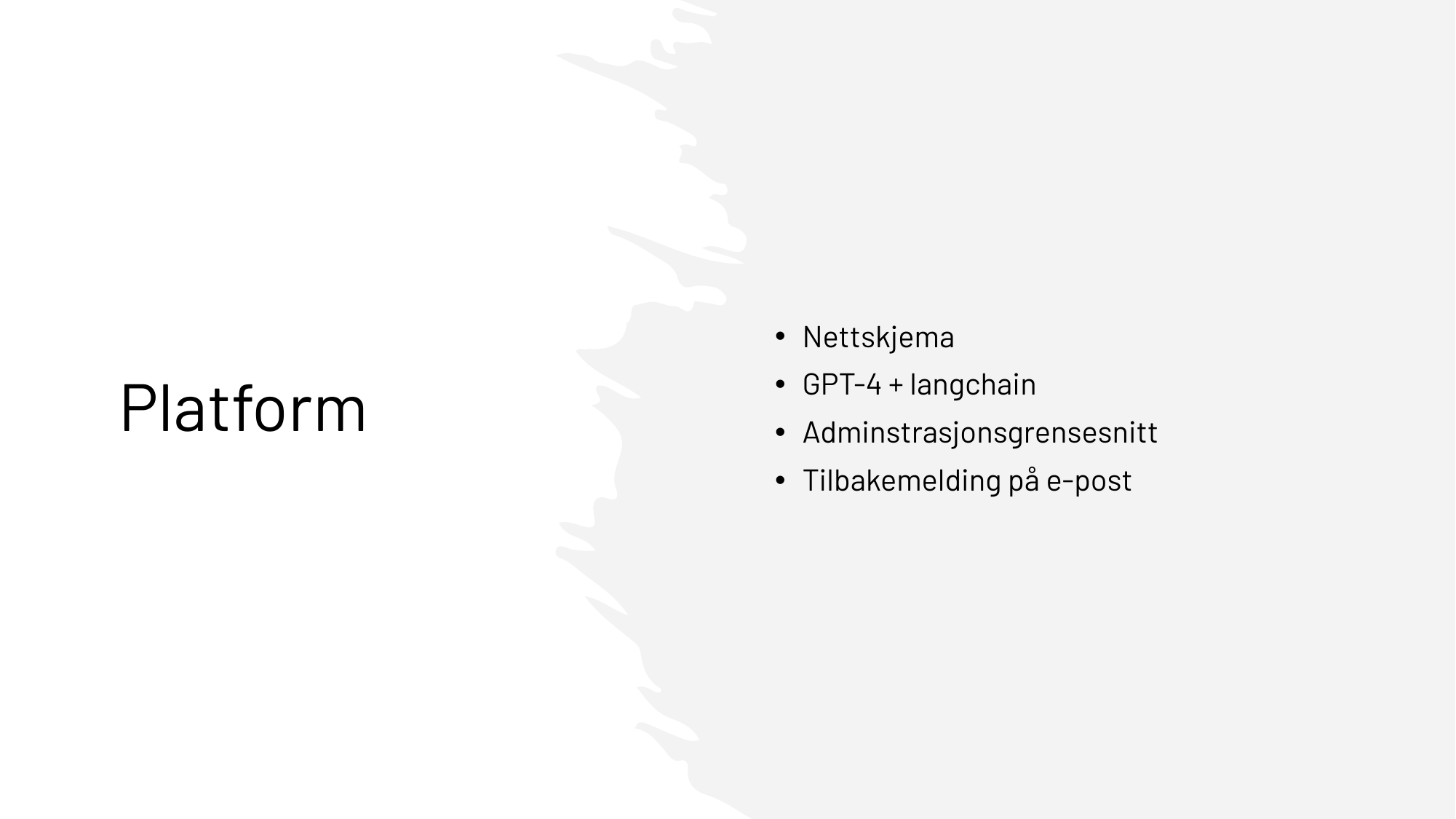

Nettskjema
GPT-4 + langchain
Adminstrasjonsgrensesnitt
Tilbakemelding på e-post
# Platform